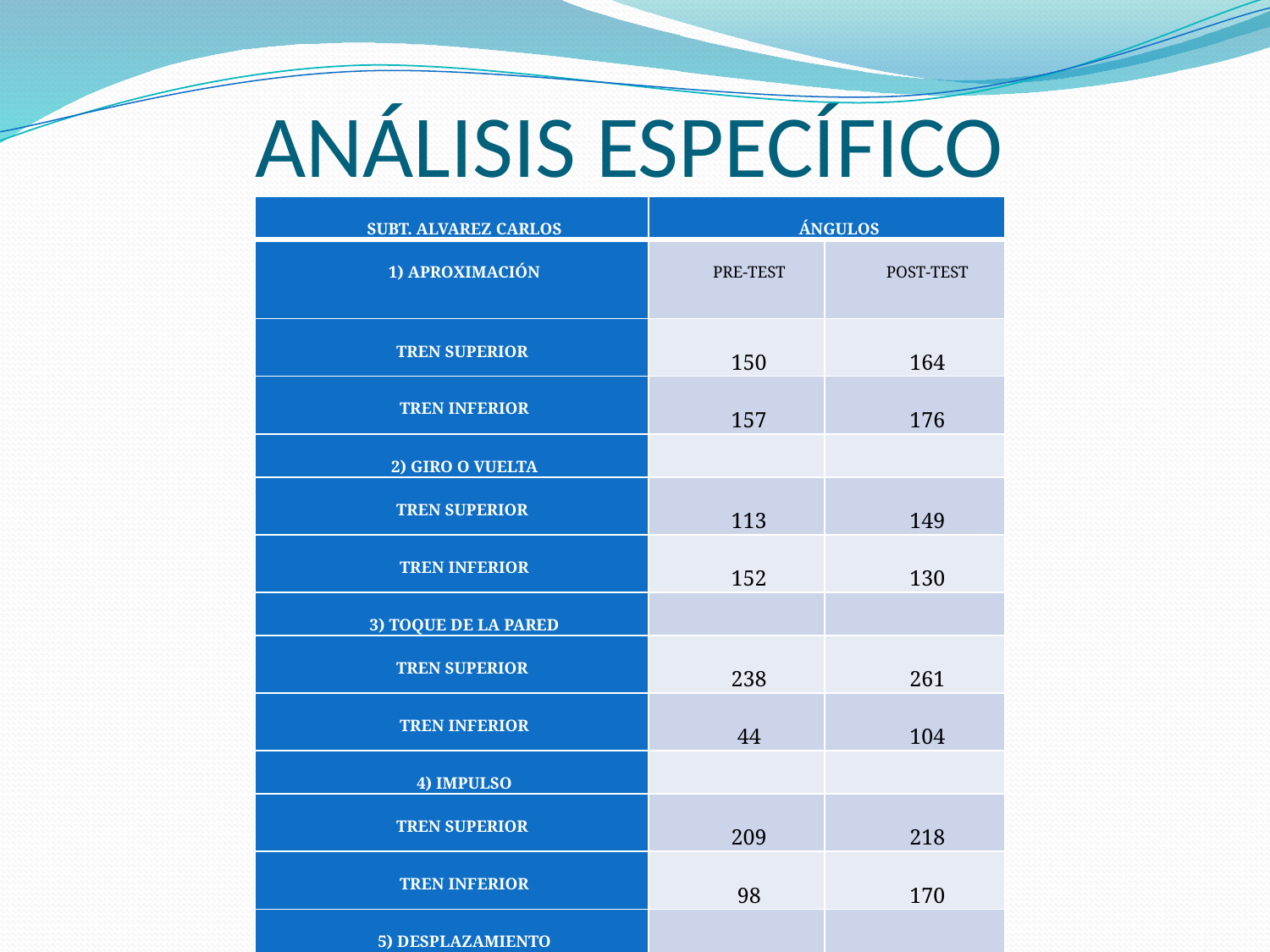

# ANÁLISIS ESPECÍFICO
| SUBT. ALVAREZ CARLOS | ÁNGULOS |  |
| --- | --- | --- |
| 1) APROXIMACIÓN | PRE-TEST | POST-TEST |
| TREN SUPERIOR | 150 | 164 |
| TREN INFERIOR | 157 | 176 |
| 2) GIRO O VUELTA |  |  |
| TREN SUPERIOR | 113 | 149 |
| TREN INFERIOR | 152 | 130 |
| 3) TOQUE DE LA PARED |  |  |
| TREN SUPERIOR | 238 | 261 |
| TREN INFERIOR | 44 | 104 |
| 4) IMPULSO |  |  |
| TREN SUPERIOR | 209 | 218 |
| TREN INFERIOR | 98 | 170 |
| 5) DESPLAZAMIENTO |  |  |
| TREN SUPERIOR | 205 | 187 |
| TREN INFERIOR | 176 | 176 |